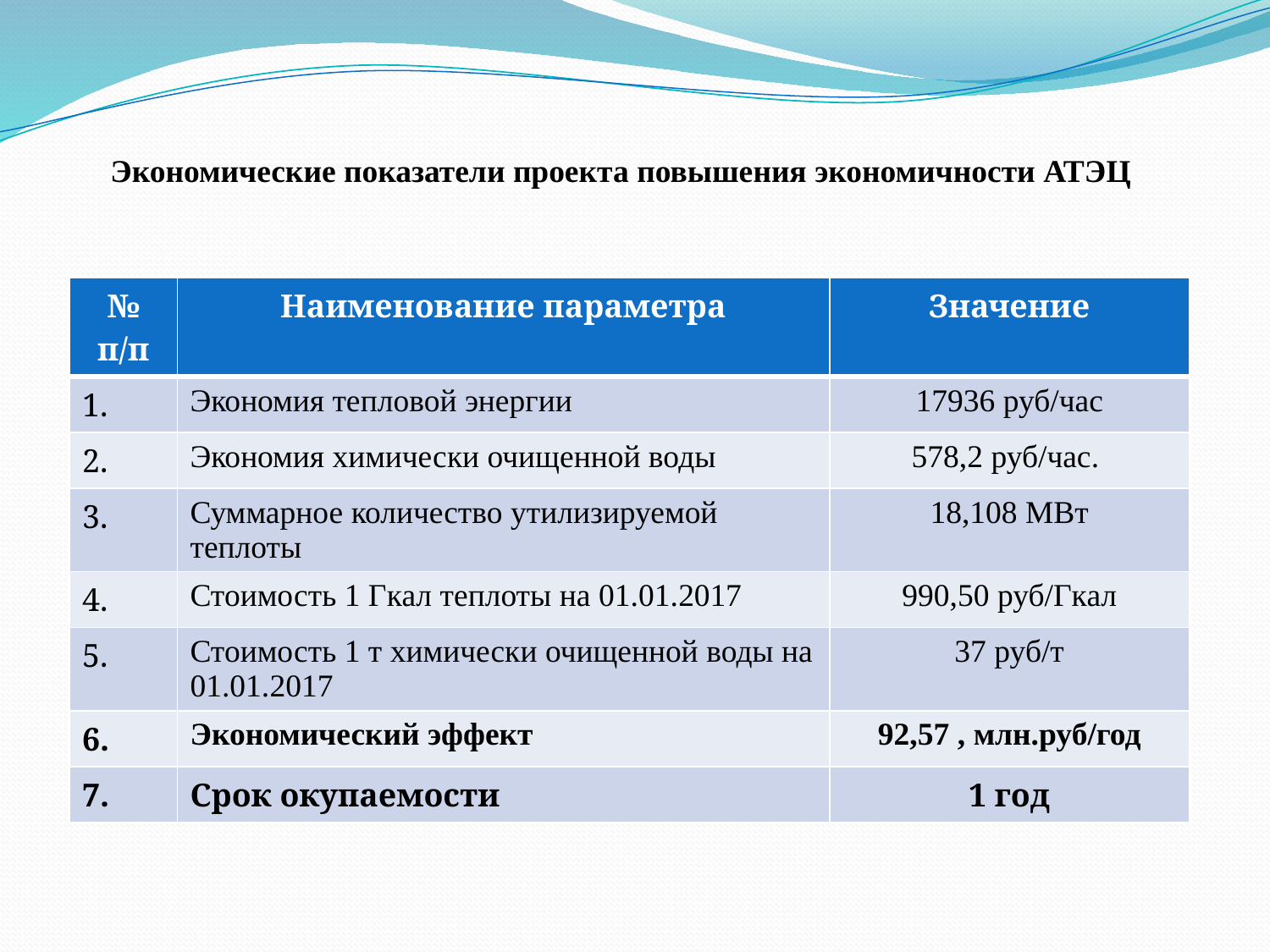

# Экономические показатели проекта повышения экономичности АТЭЦ
| № п/п | Наименование параметра | Значение |
| --- | --- | --- |
| 1. | Экономия тепловой энергии | 17936 руб/час |
| 2. | Экономия химически очищенной воды | 578,2 руб/час. |
| 3. | Суммарное количество утилизируемой теплоты | 18,108 МВт |
| 4. | Стоимость 1 Гкал теплоты на 01.01.2017 | 990,50 руб/Гкал |
| 5. | Стоимость 1 т химически очищенной воды на 01.01.2017 | 37 руб/т |
| 6. | Экономический эффект | 92,57 , млн.руб/год |
| 7. | Срок окупаемости | 1 год |